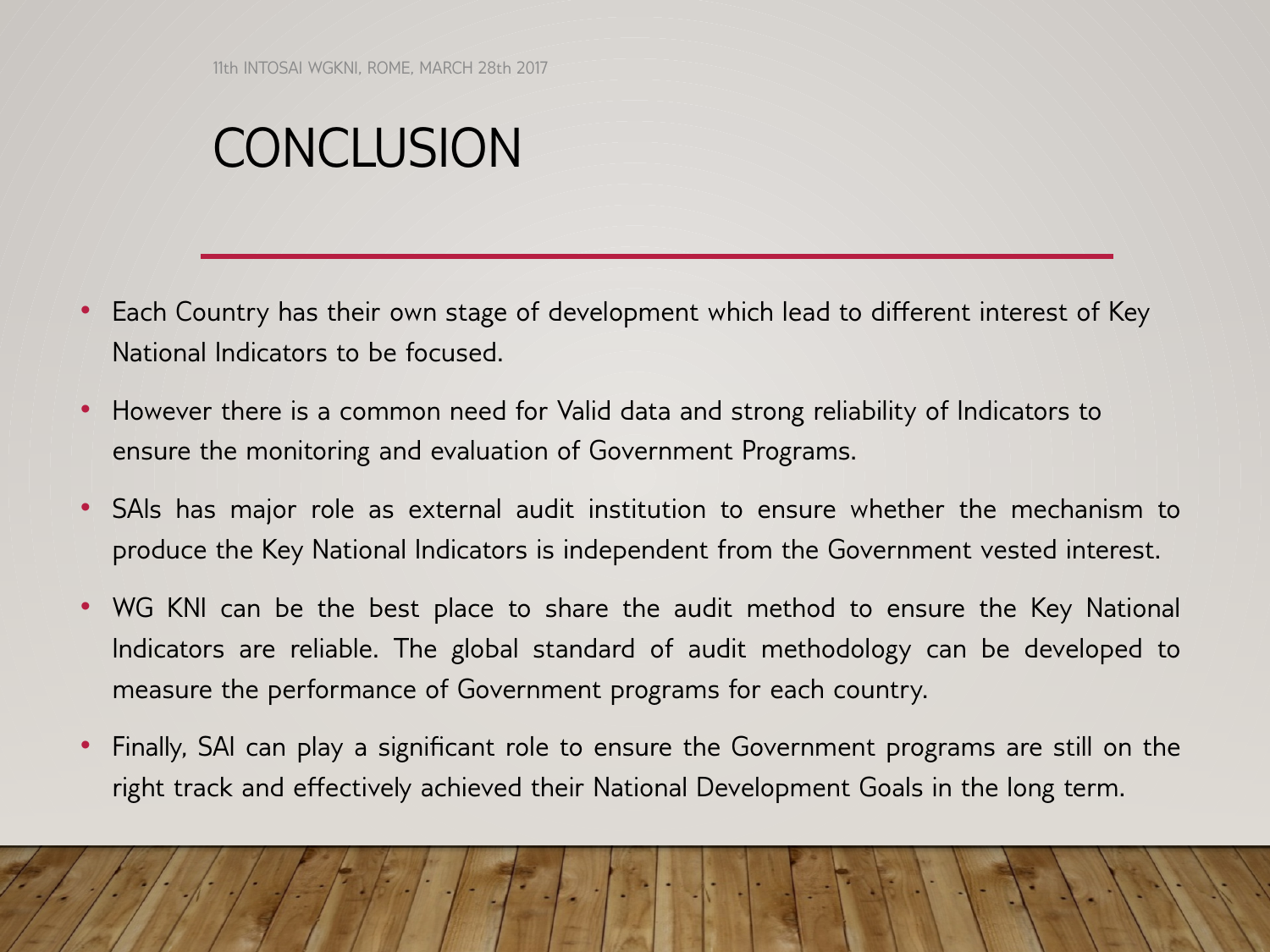

11th INTOSAI WGKNI, ROME, MARCH 28th 2017
# CONCLUSION
Each Country has their own stage of development which lead to different interest of Key National Indicators to be focused.
However there is a common need for Valid data and strong reliability of Indicators to ensure the monitoring and evaluation of Government Programs.
SAIs has major role as external audit institution to ensure whether the mechanism to produce the Key National Indicators is independent from the Government vested interest.
WG KNI can be the best place to share the audit method to ensure the Key National Indicators are reliable. The global standard of audit methodology can be developed to measure the performance of Government programs for each country.
Finally, SAI can play a significant role to ensure the Government programs are still on the right track and effectively achieved their National Development Goals in the long term.